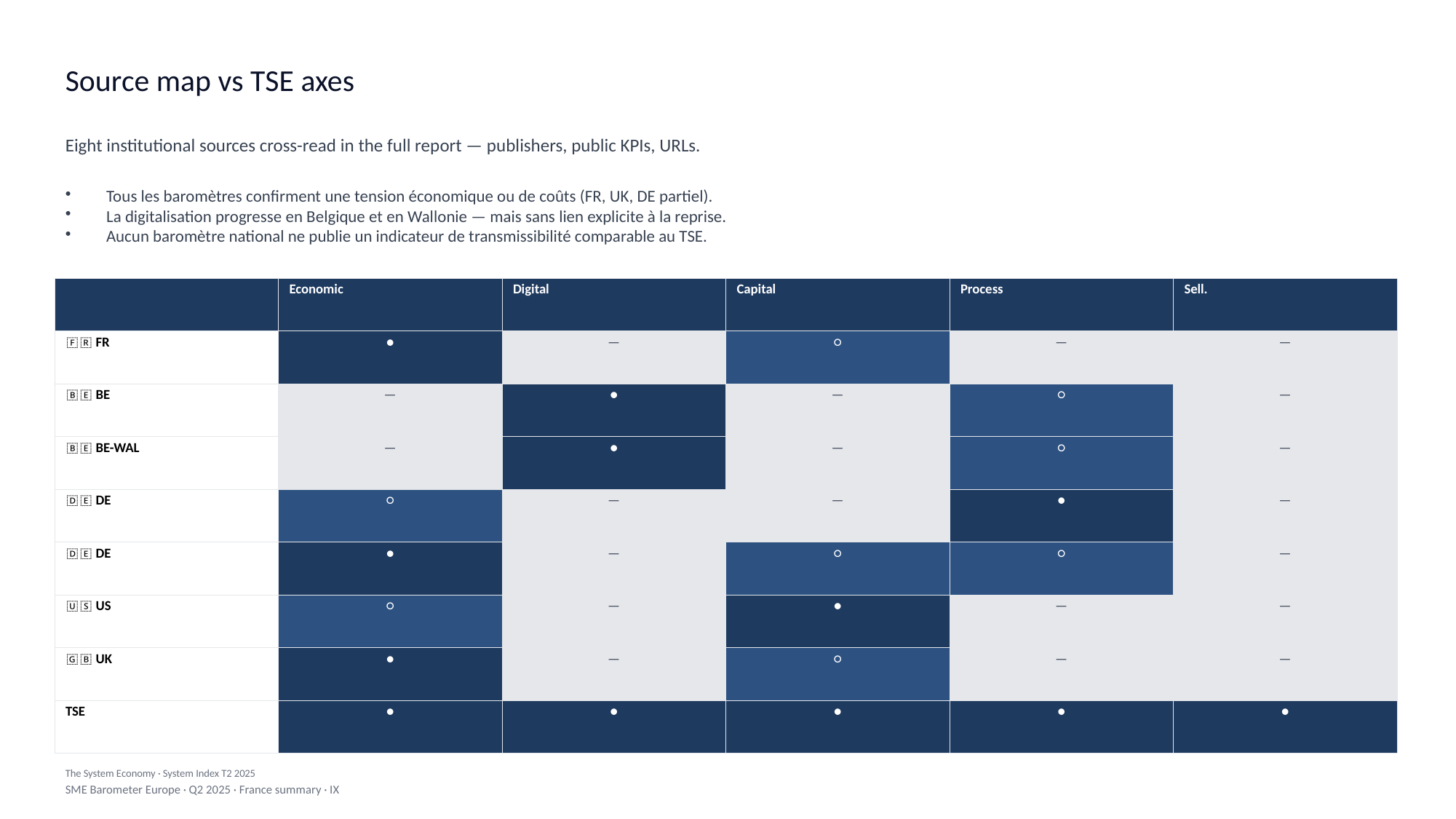

Source map vs TSE axes
Eight institutional sources cross-read in the full report — publishers, public KPIs, URLs.
Tous les baromètres confirment une tension économique ou de coûts (FR, UK, DE partiel).
La digitalisation progresse en Belgique et en Wallonie — mais sans lien explicite à la reprise.
Aucun baromètre national ne publie un indicateur de transmissibilité comparable au TSE.
|  | Economic | Digital | Capital | Process | Sell. |
| --- | --- | --- | --- | --- | --- |
| 🇫🇷 FR | ● | — | ○ | — | — |
| 🇧🇪 BE | — | ● | — | ○ | — |
| 🇧🇪 BE-WAL | — | ● | — | ○ | — |
| 🇩🇪 DE | ○ | — | — | ● | — |
| 🇩🇪 DE | ● | — | ○ | ○ | — |
| 🇺🇸 US | ○ | — | ● | — | — |
| 🇬🇧 UK | ● | — | ○ | — | — |
| TSE | ● | ● | ● | ● | ● |
The System Economy · System Index T2 2025
SME Barometer Europe · Q2 2025 · France summary · IX